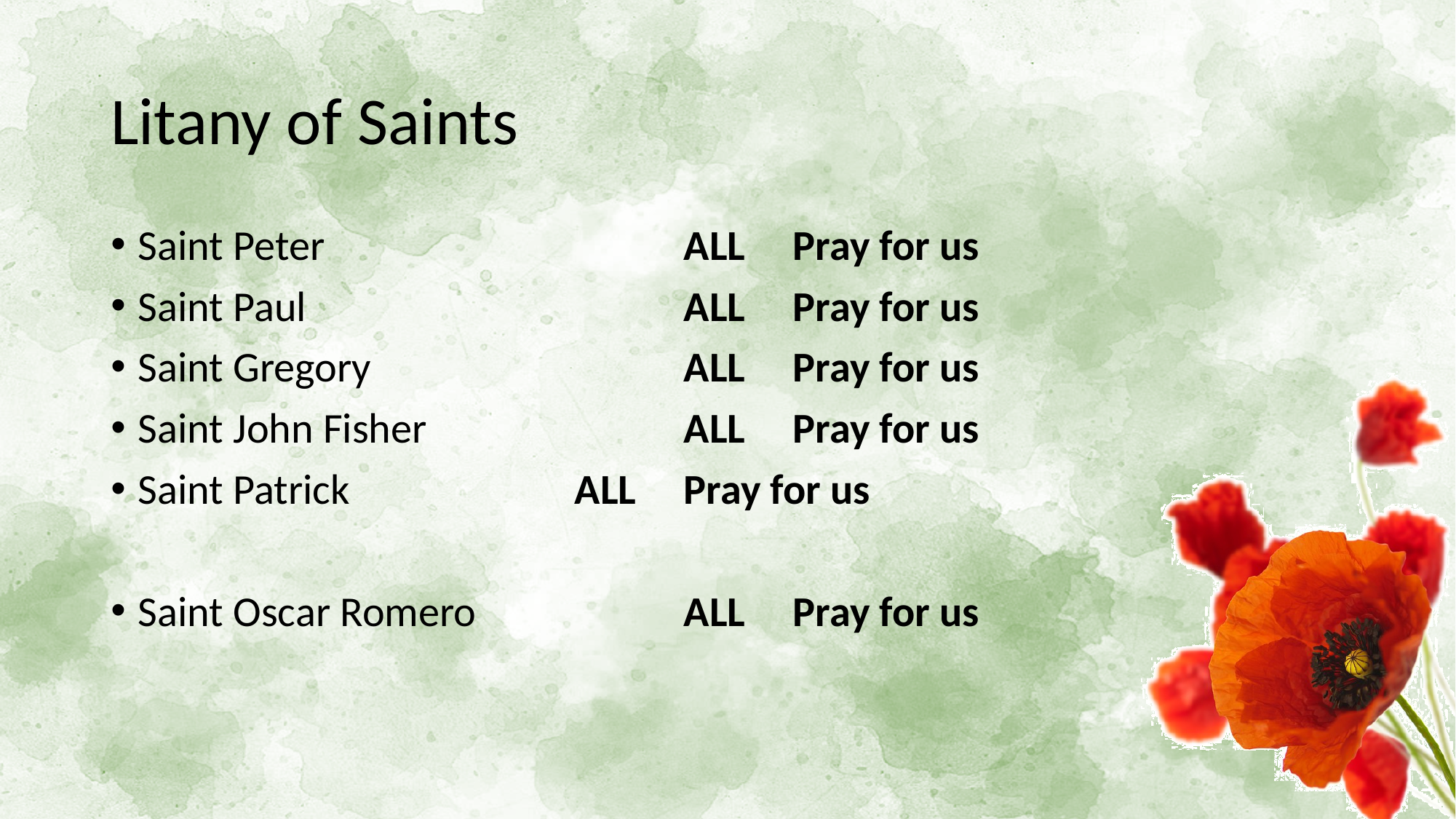

# Litany of Saints
Saint Peter				ALL	Pray for us
Saint Paul				ALL	Pray for us
Saint Gregory			ALL	Pray for us
Saint John Fisher			ALL	Pray for us
Saint Patrick			ALL	Pray for us

Saint Oscar Romero		ALL	Pray for us